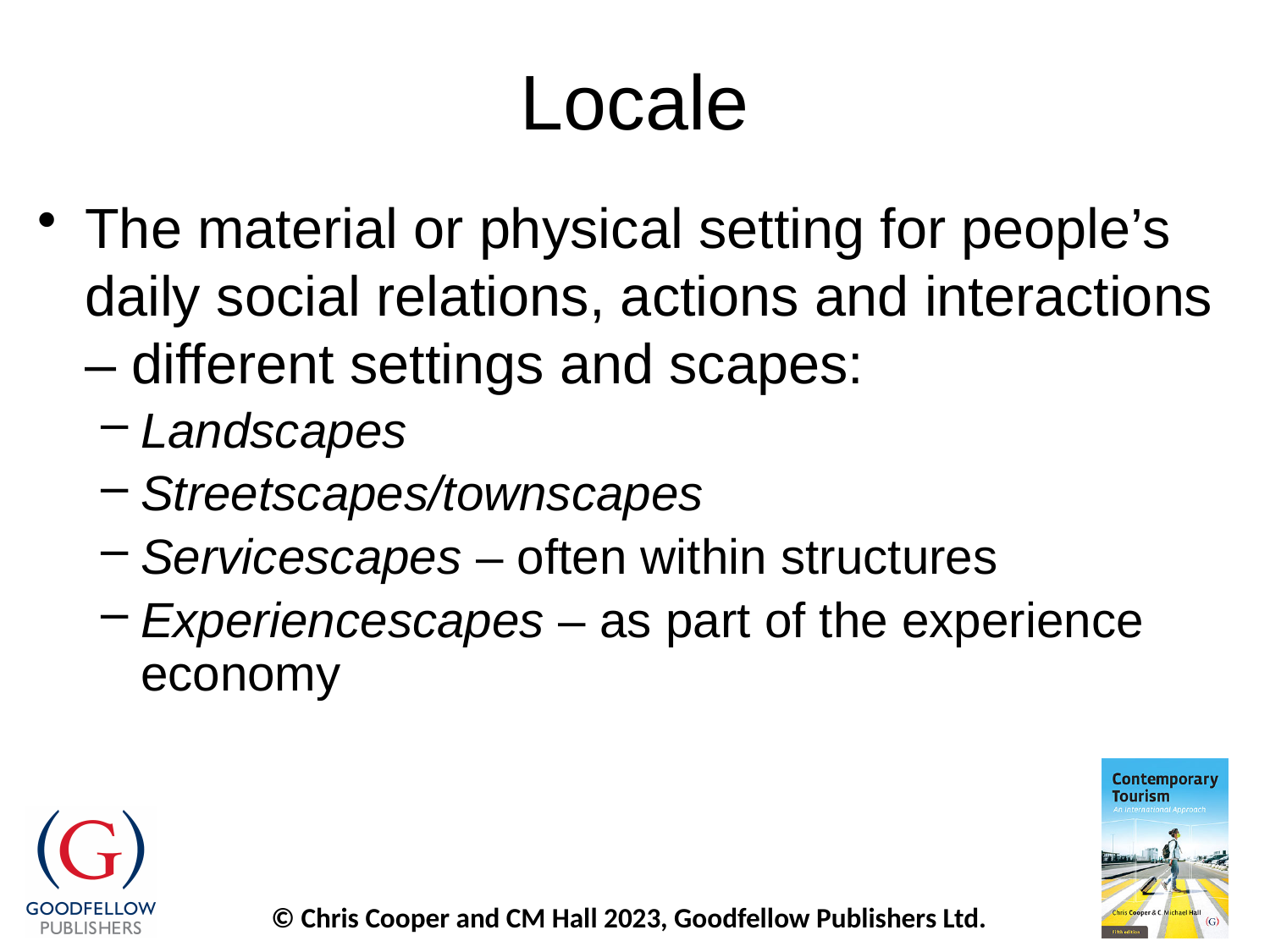

# Locale
The material or physical setting for people’s daily social relations, actions and interactions – different settings and scapes:
Landscapes
Streetscapes/townscapes
Servicescapes – often within structures
Experiencescapes – as part of the experience economy